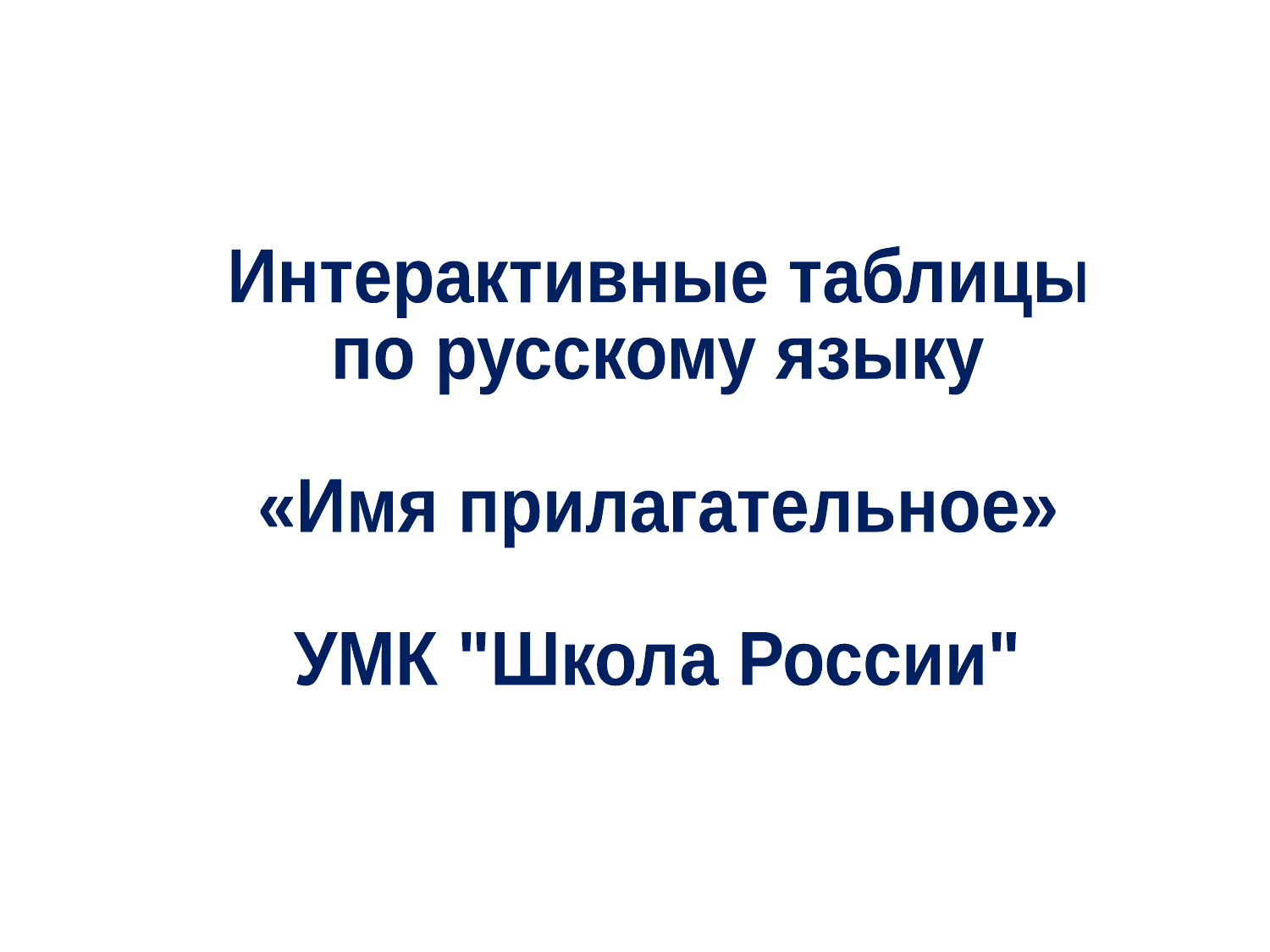

Интерактивные таблицы
по русскому языку

«Имя прилагательное»

УМК "Школа России"